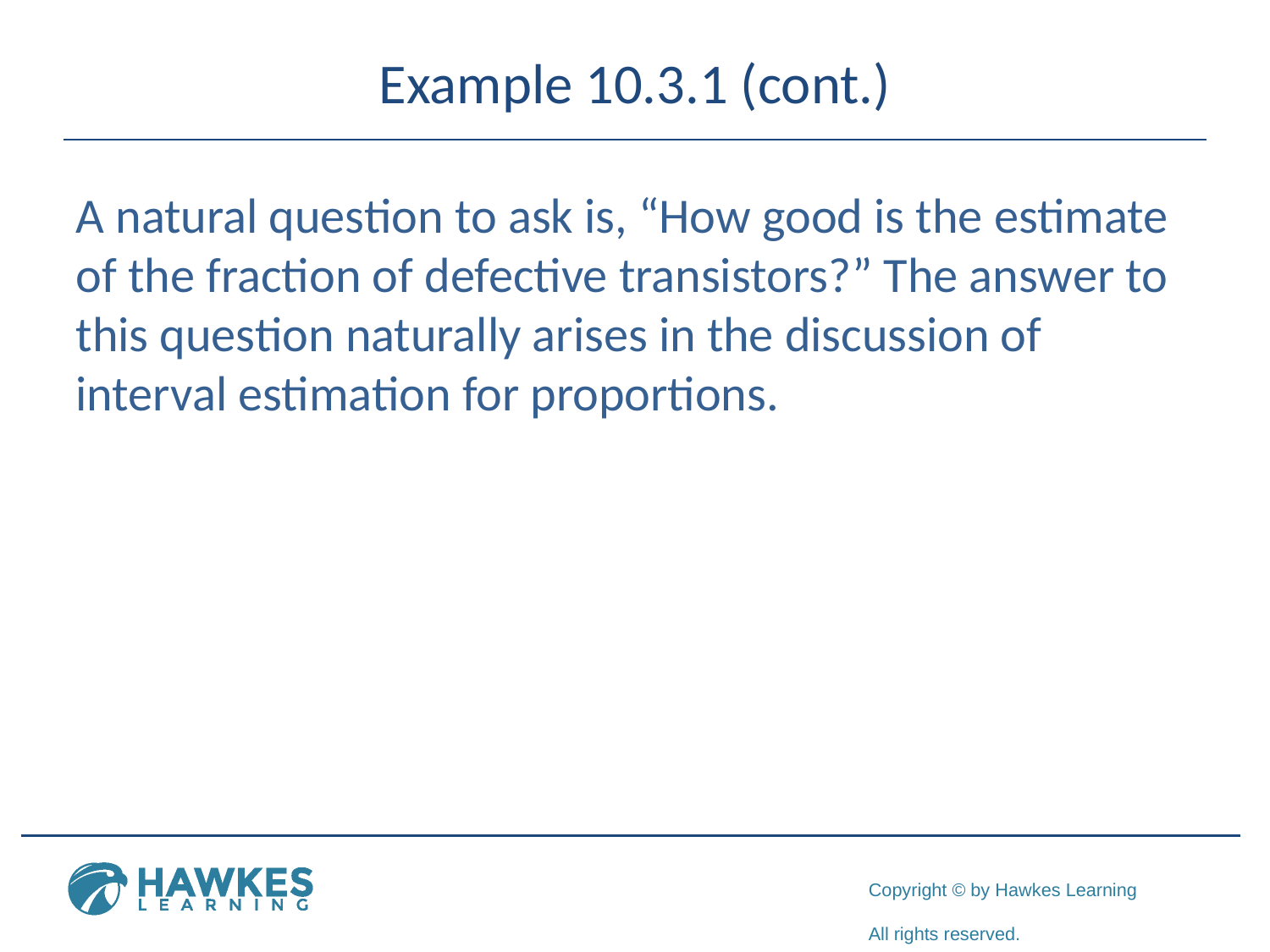

# Example 10.3.1 (cont.)
A natural question to ask is, “How good is the estimate of the fraction of defective transistors?” The answer to this question naturally arises in the discussion of interval estimation for proportions.